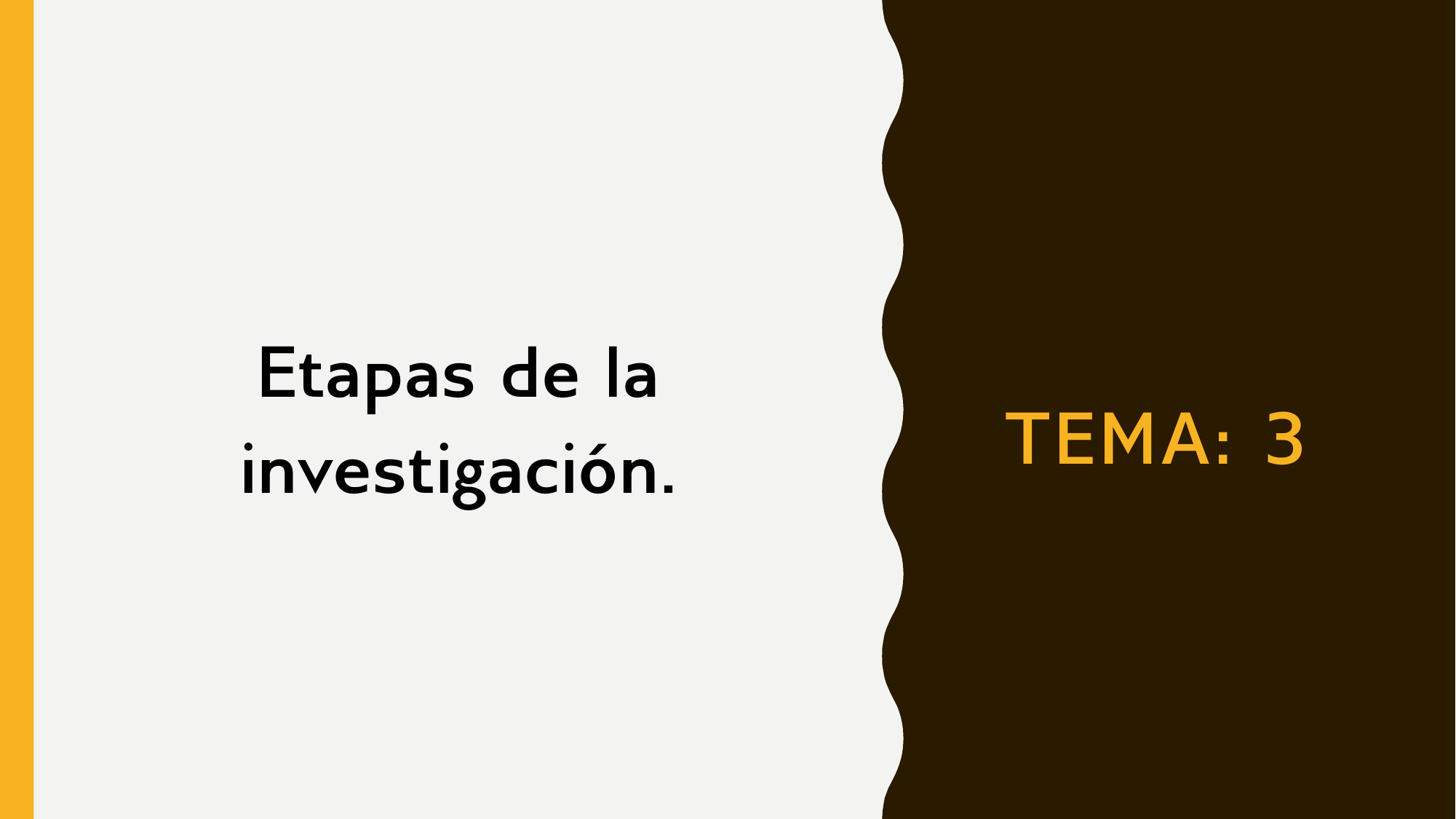

Etapas de la investigación.

# Tema: 3